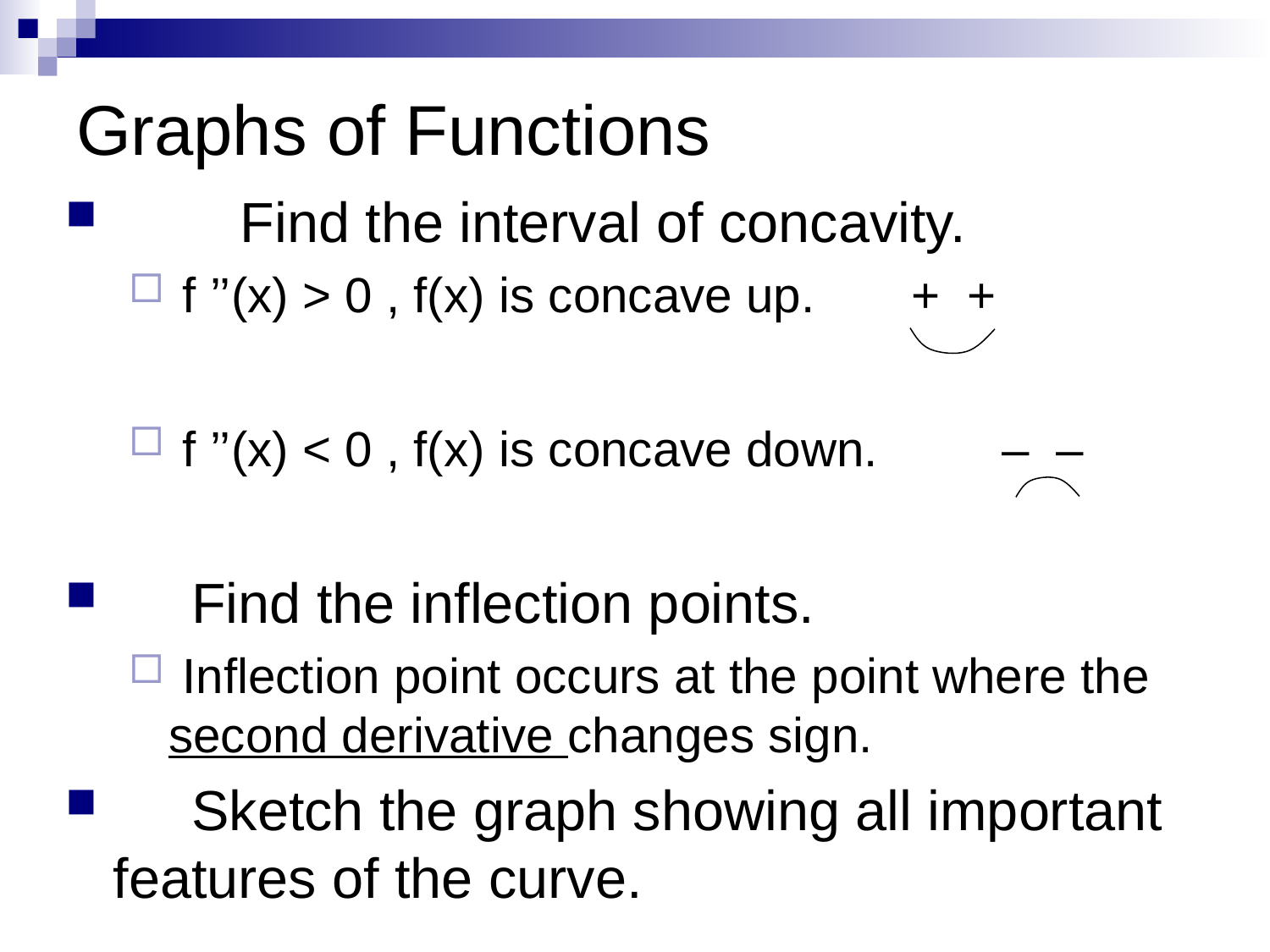

# Graphs of Functions
	Find the interval of concavity.
 f ’’(x) > 0 , f(x) is concave up.       +  +

 f ’’(x) < 0 , f(x) is concave down.         –  –

     Find the inflection points.
 Inflection point occurs at the point where the second derivative changes sign.
     Sketch the graph showing all important features of the curve.